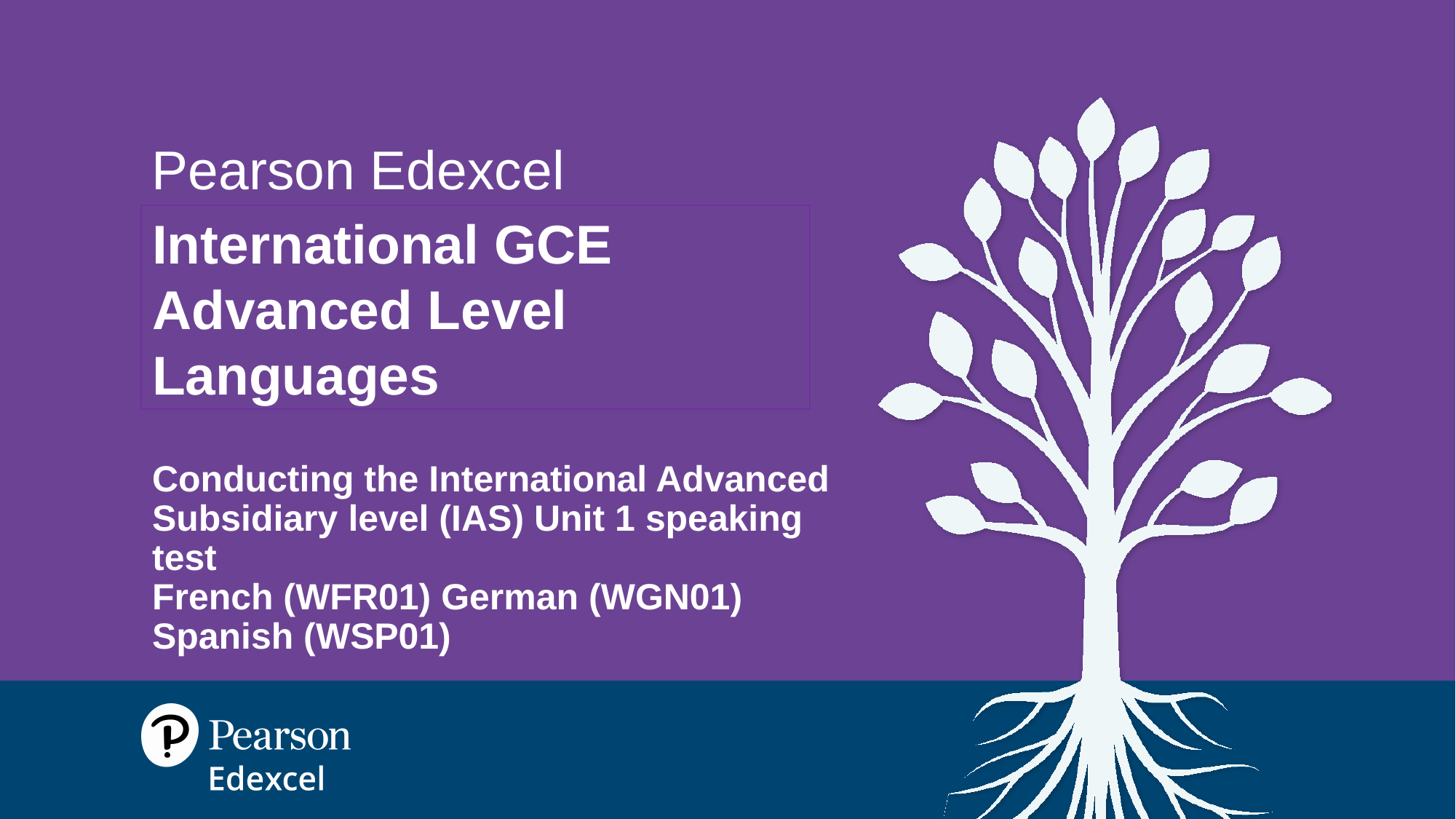

International GCE Advanced Level Languages
# Conducting the International Advanced Subsidiary level (IAS) Unit 1 speaking test​ French (WFR01) German (WGN01) Spanish (WSP01)
1